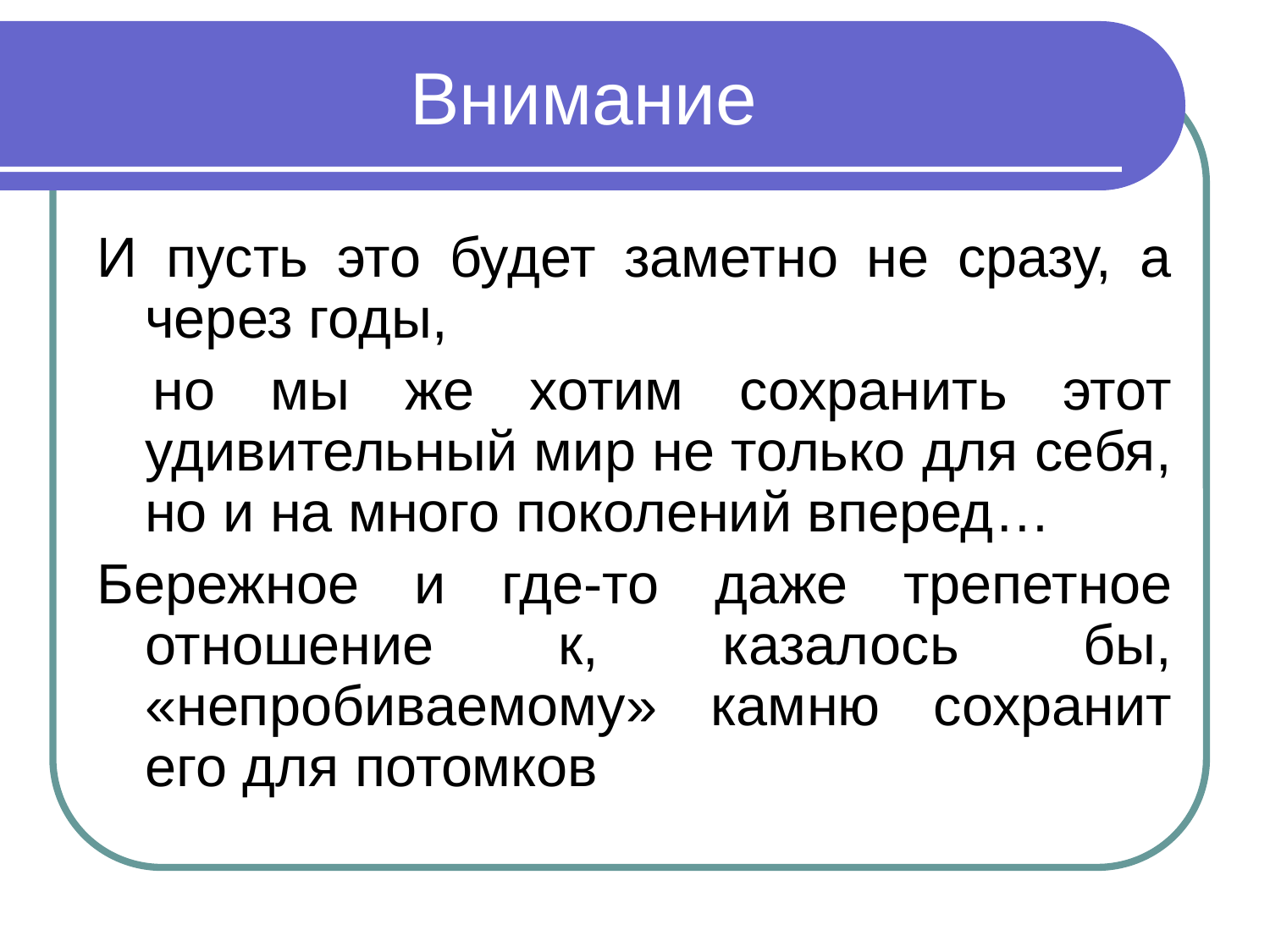

# Внимание
И пусть это будет заметно не сразу, а через годы,
 но мы же хотим сохранить этот удивительный мир не только для себя, но и на много поколений вперед…
Бережное и где-то даже трепетное отношение к, казалось бы, «непробиваемому» камню сохранит его для потомков